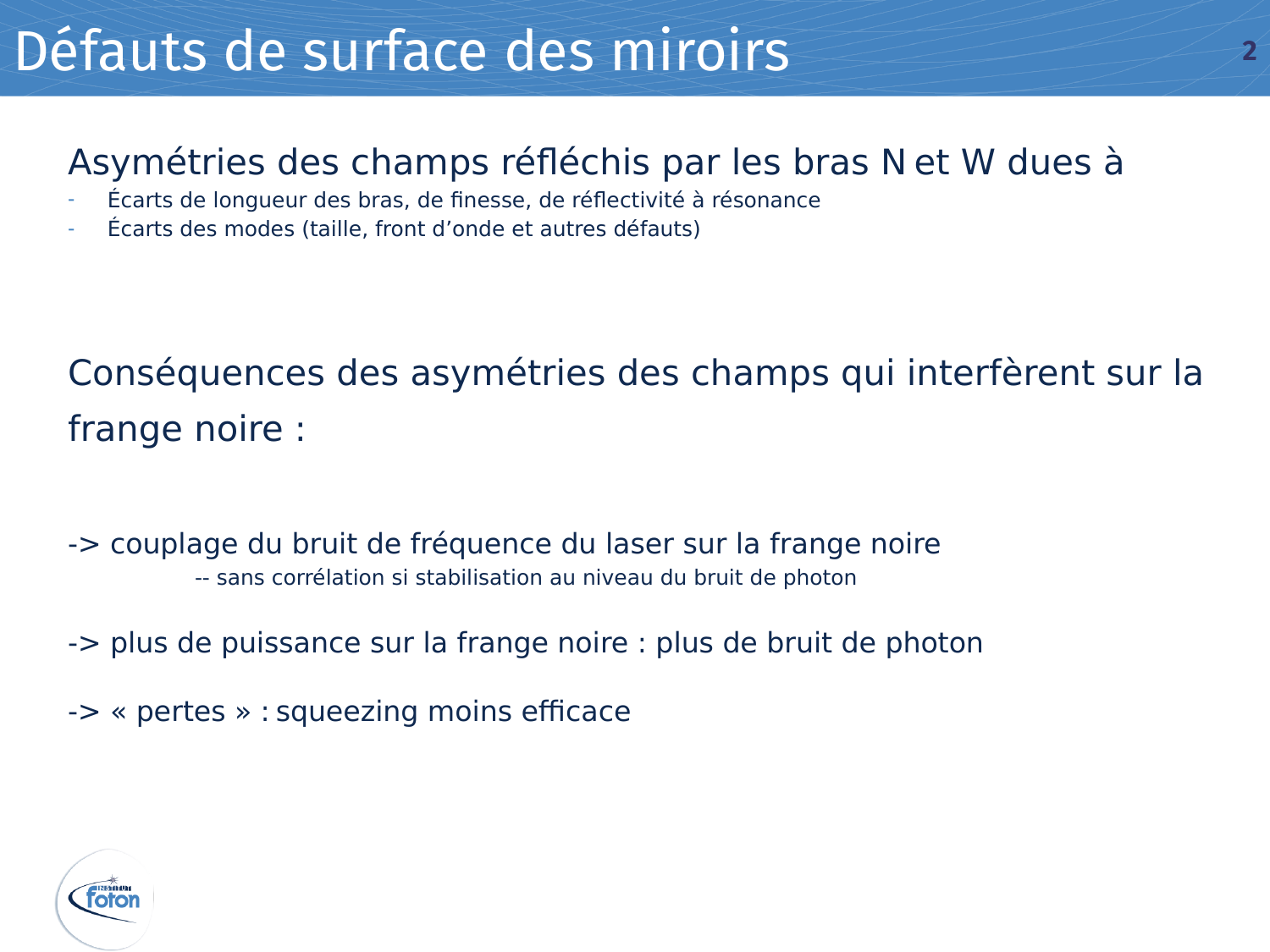

# Défauts de surface des miroirs
2
Asymétries des champs réfléchis par les bras N et W dues à
Écarts de longueur des bras, de finesse, de réflectivité à résonance
Écarts des modes (taille, front d’onde et autres défauts)

Conséquences des asymétries des champs qui interfèrent sur la frange noire :

-> couplage du bruit de fréquence du laser sur la frange noire
	-- sans corrélation si stabilisation au niveau du bruit de photon

-> plus de puissance sur la frange noire : plus de bruit de photon

-> « pertes » : squeezing moins efficace